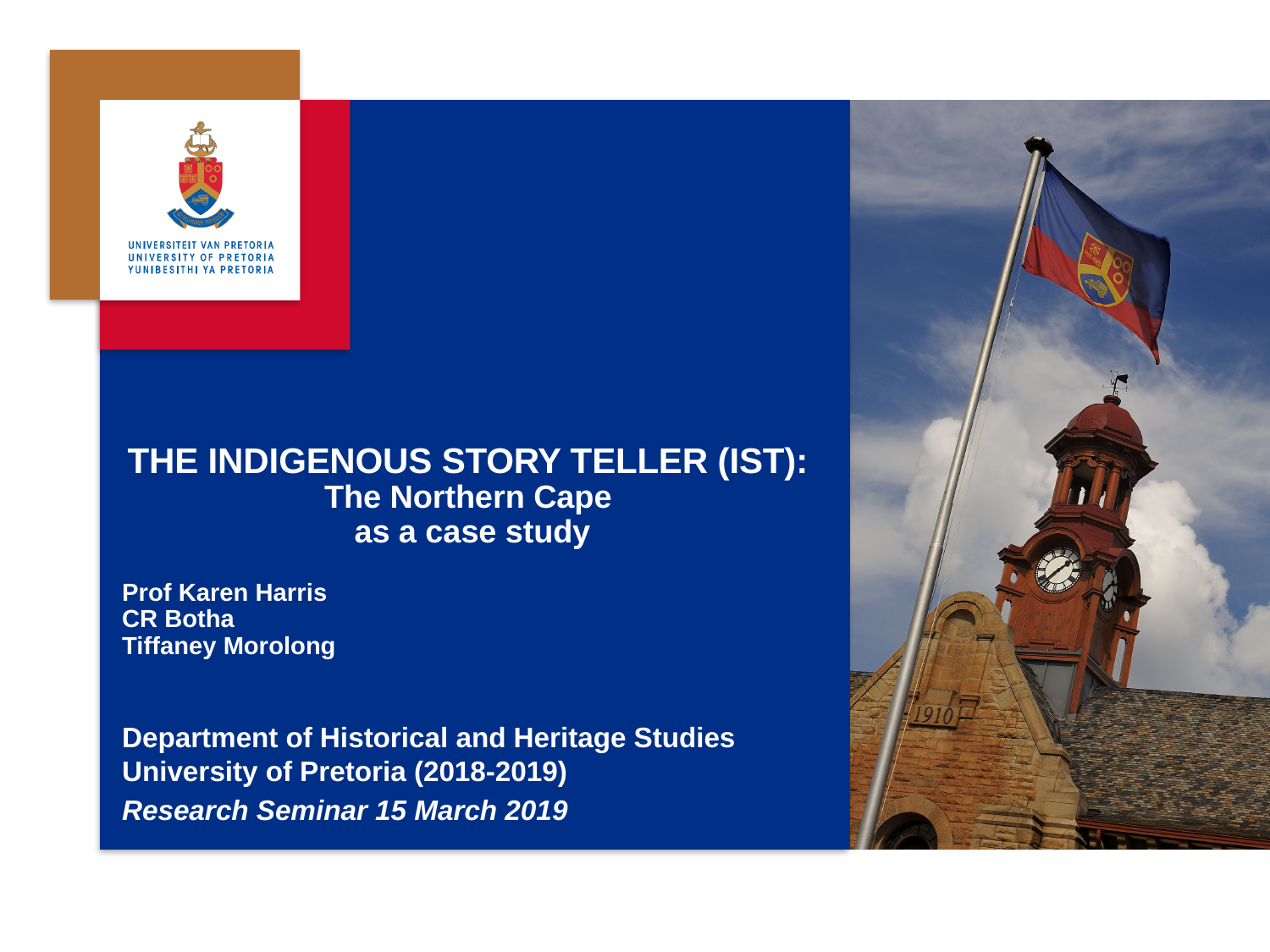

# THE INDIGENOUS STORY TELLER (IST): The Northern Cape as a case study
Prof Karen Harris
CR Botha
Tiffaney Morolong
Department of Historical and Heritage Studies University of Pretoria (2018-2019)
Research Seminar 15 March 2019